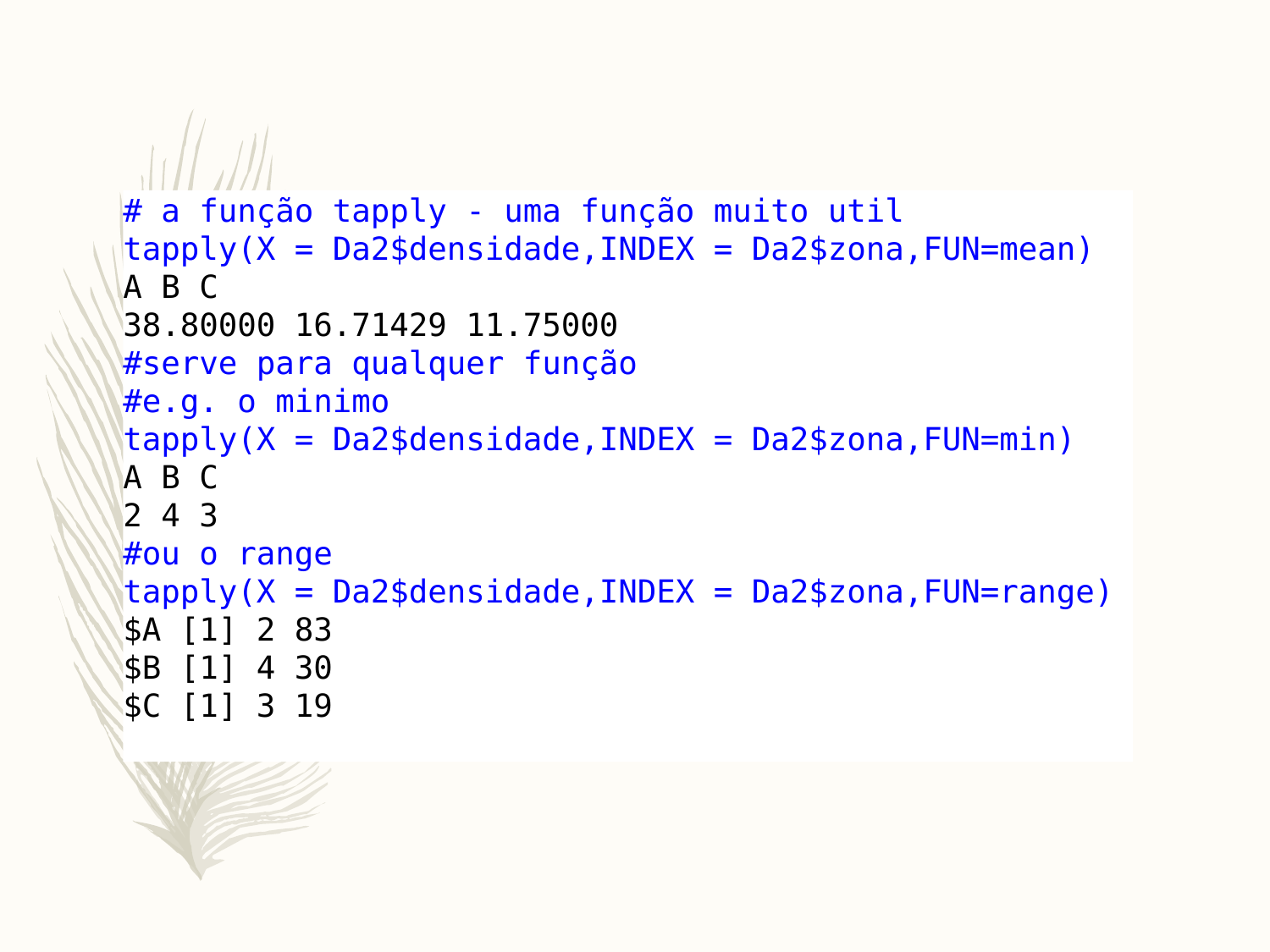

# a função tapply - uma função muito util
tapply(X = Da2$densidade,INDEX = Da2$zona,FUN=mean)
A B C
38.80000 16.71429 11.75000
#serve para qualquer função
#e.g. o minimo
tapply(X = Da2$densidade,INDEX = Da2$zona,FUN=min)
A B C
2 4 3
#ou o range
tapply(X = Da2$densidade,INDEX = Da2$zona,FUN=range)
$A [1] 2 83
$B [1] 4 30
$C [1] 3 19